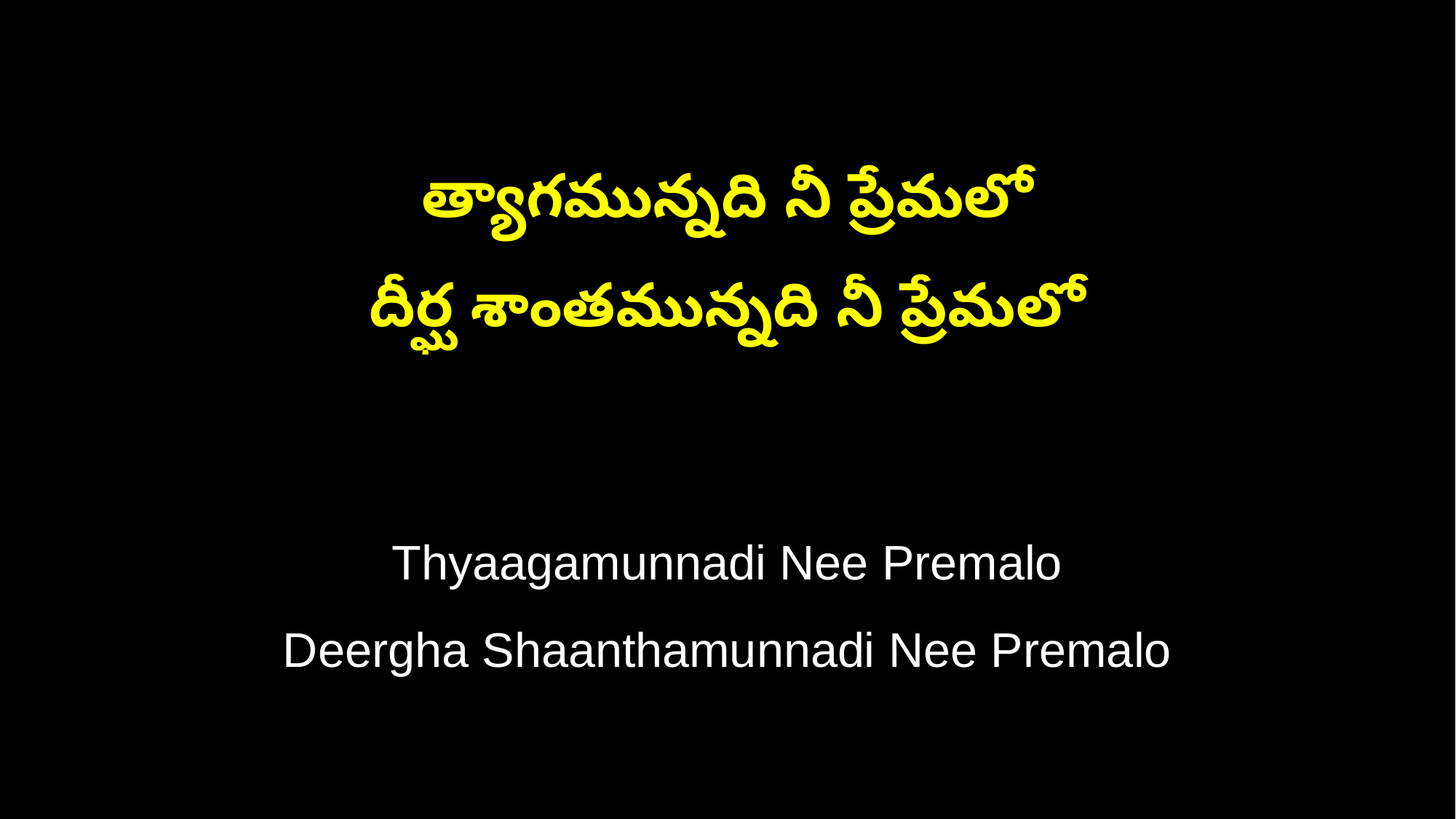

త్యాగమున్నది నీ ప్రేమలో
దీర్ఘ శాంతమున్నది నీ ప్రేమలో
Thyaagamunnadi Nee Premalo
Deergha Shaanthamunnadi Nee Premalo